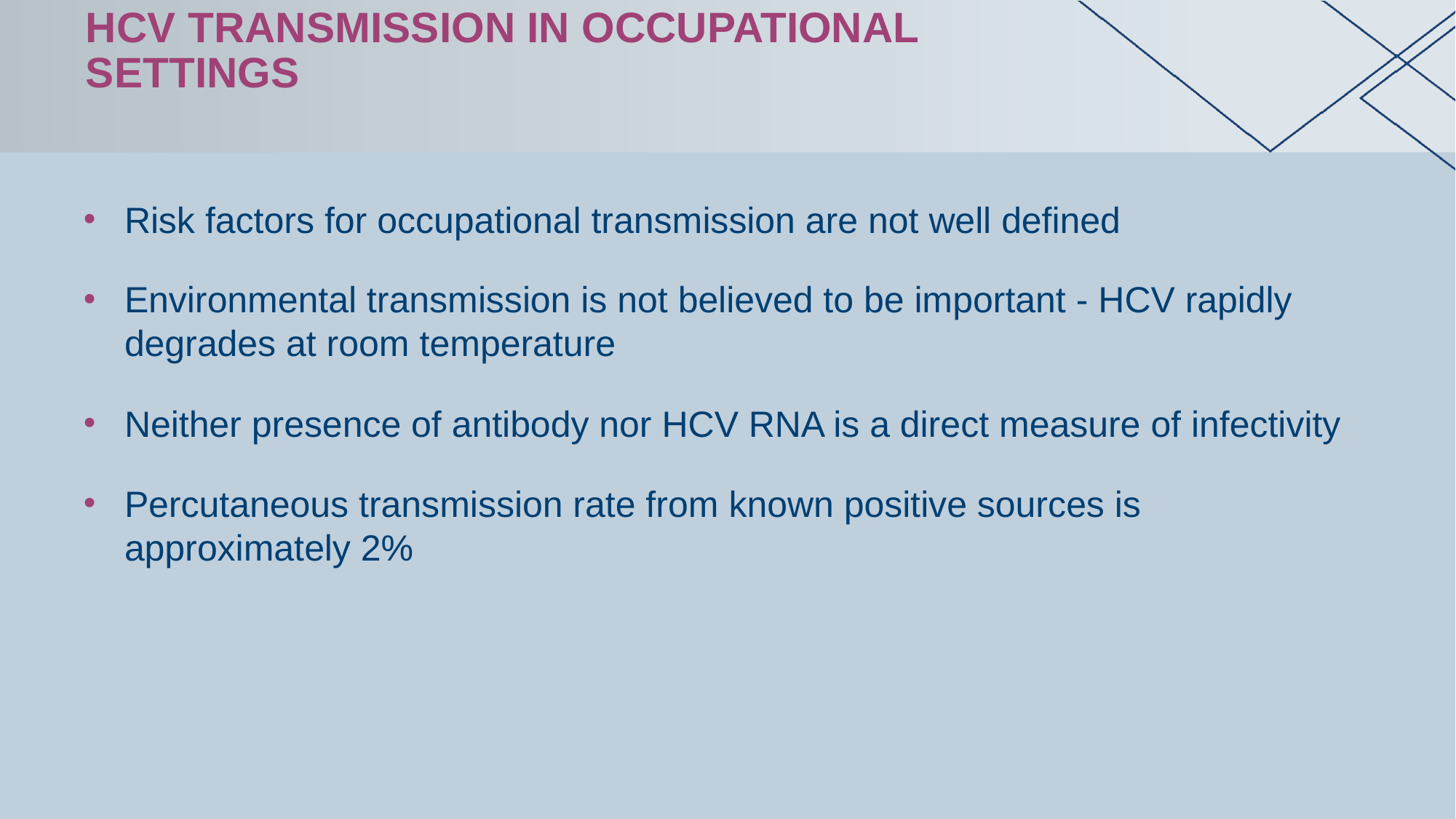

# HCV Transmission in Occupational Settings
Risk factors for occupational transmission are not well defined
Environmental transmission is not believed to be important - HCV rapidly degrades at room temperature
Neither presence of antibody nor HCV RNA is a direct measure of infectivity
Percutaneous transmission rate from known positive sources is approximately 2%